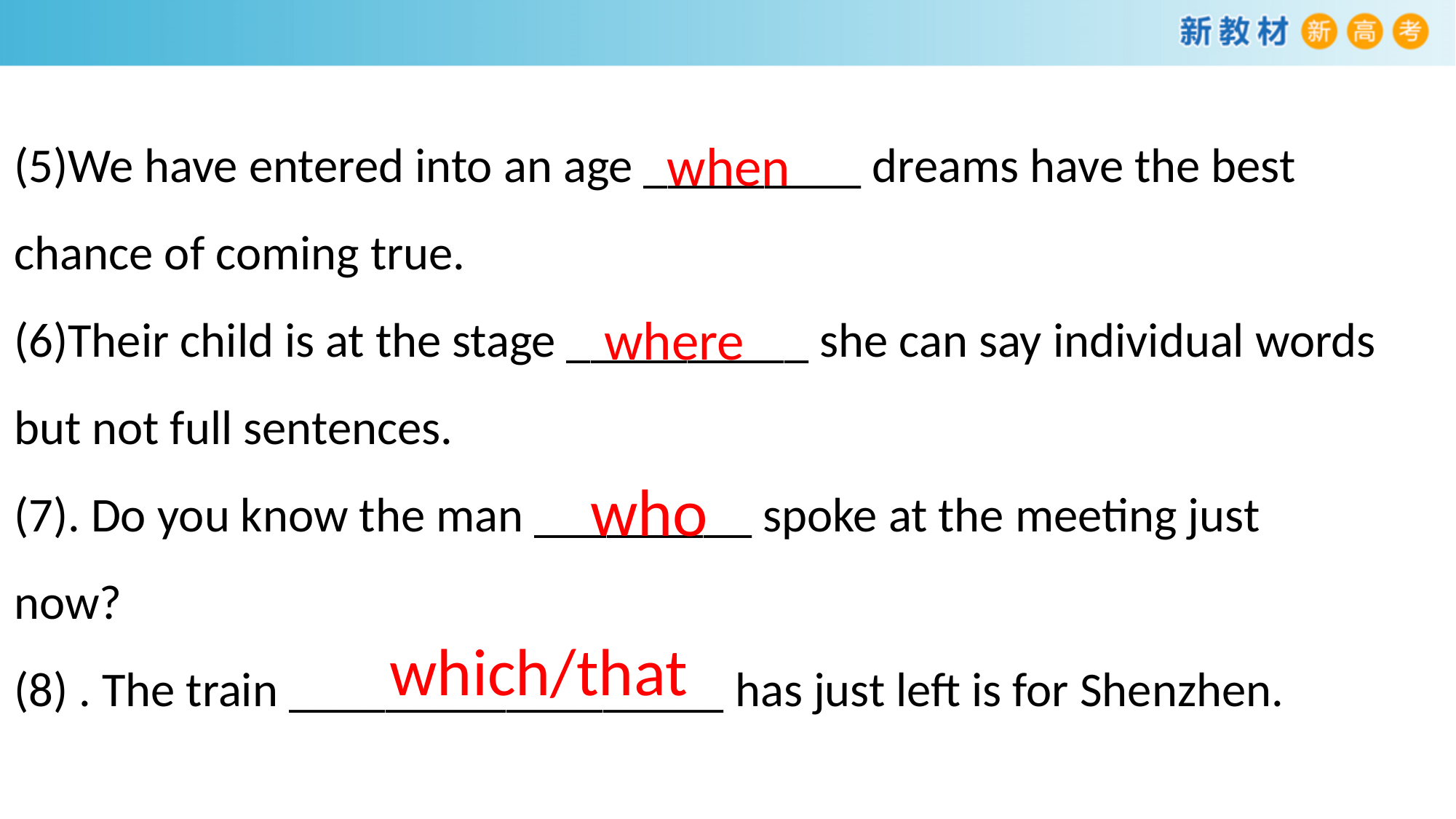

when
(5)We have entered into an age _________ dreams have the best chance of coming true.
(6)Their child is at the stage __________ she can say individual words but not full sentences.
(7). Do you know the man _________ spoke at the meeting just
now?
(8) . The train __________________ has just left is for Shenzhen.

where
who
which/that